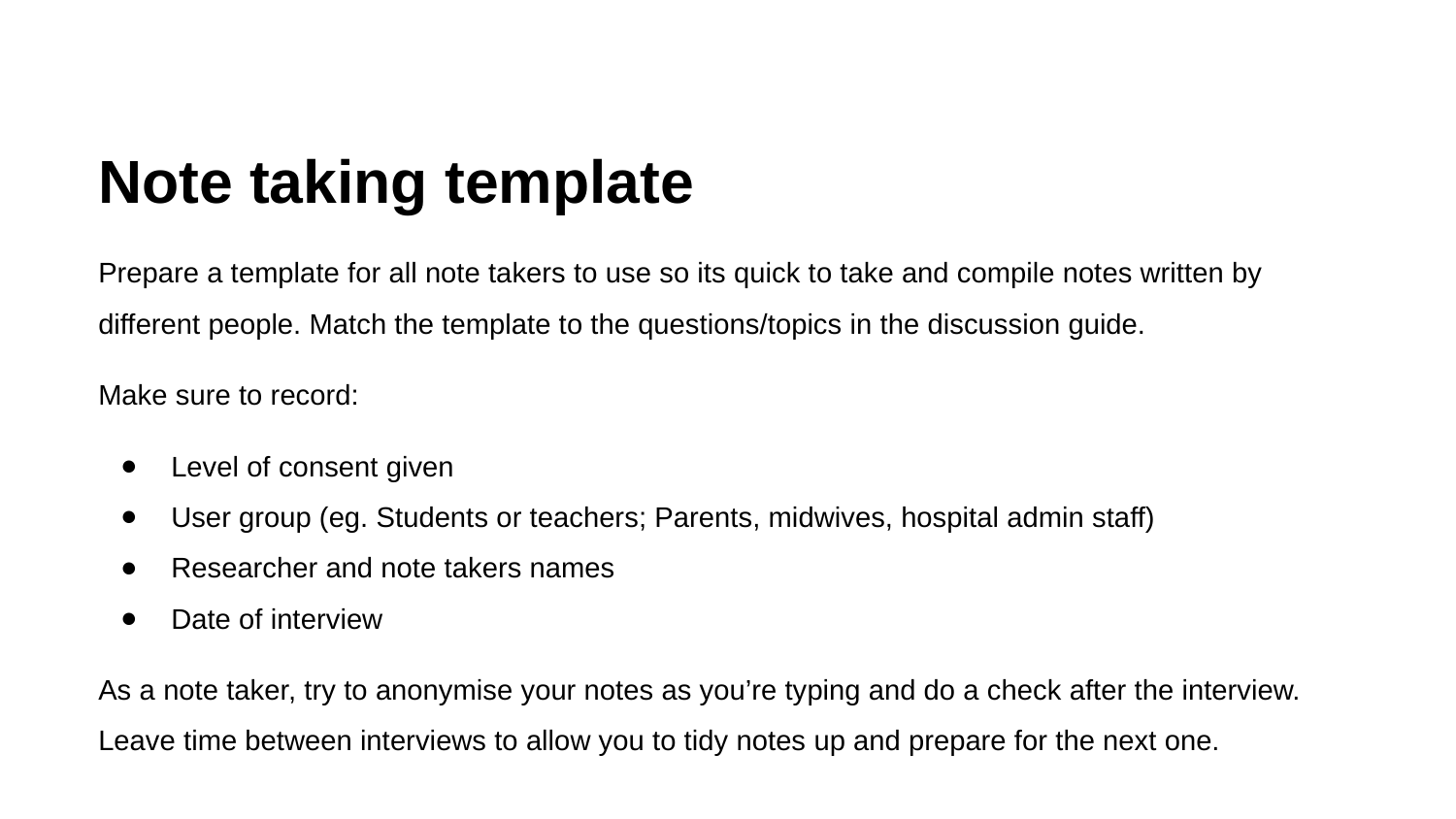

Note taking template

Prepare a template for all note takers to use so its quick to take and compile notes written by different people. Match the template to the questions/topics in the discussion guide.
Make sure to record:
Level of consent given
User group (eg. Students or teachers; Parents, midwives, hospital admin staff)
Researcher and note takers names
Date of interview
As a note taker, try to anonymise your notes as you’re typing and do a check after the interview. Leave time between interviews to allow you to tidy notes up and prepare for the next one.